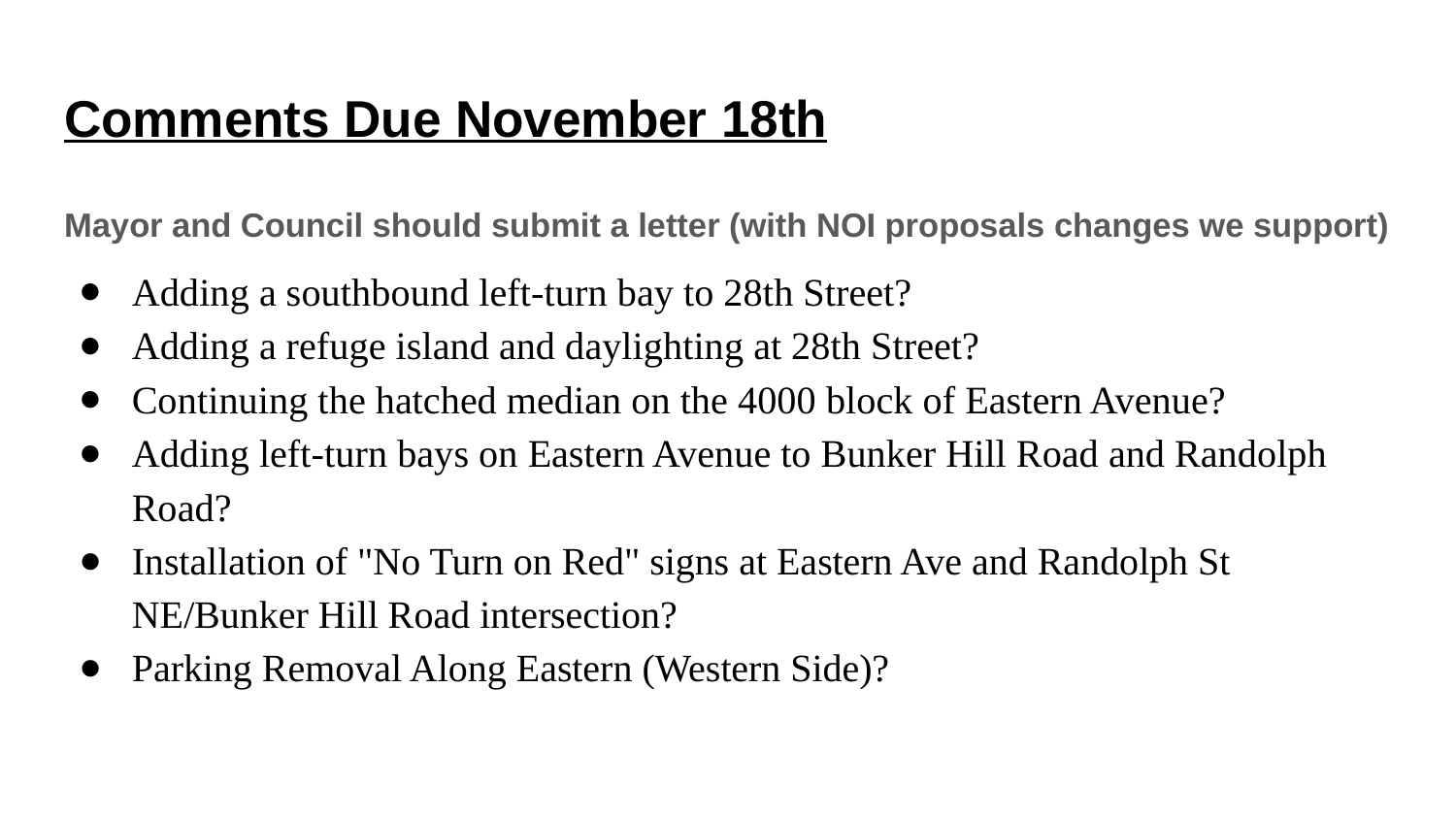

# Comments Due November 18th
Mayor and Council should submit a letter (with NOI proposals changes we support)
Adding a southbound left-turn bay to 28th Street?
Adding a refuge island and daylighting at 28th Street?
Continuing the hatched median on the 4000 block of Eastern Avenue?
Adding left-turn bays on Eastern Avenue to Bunker Hill Road and Randolph Road?
Installation of "No Turn on Red" signs at Eastern Ave and Randolph St NE/Bunker Hill Road intersection?
Parking Removal Along Eastern (Western Side)?